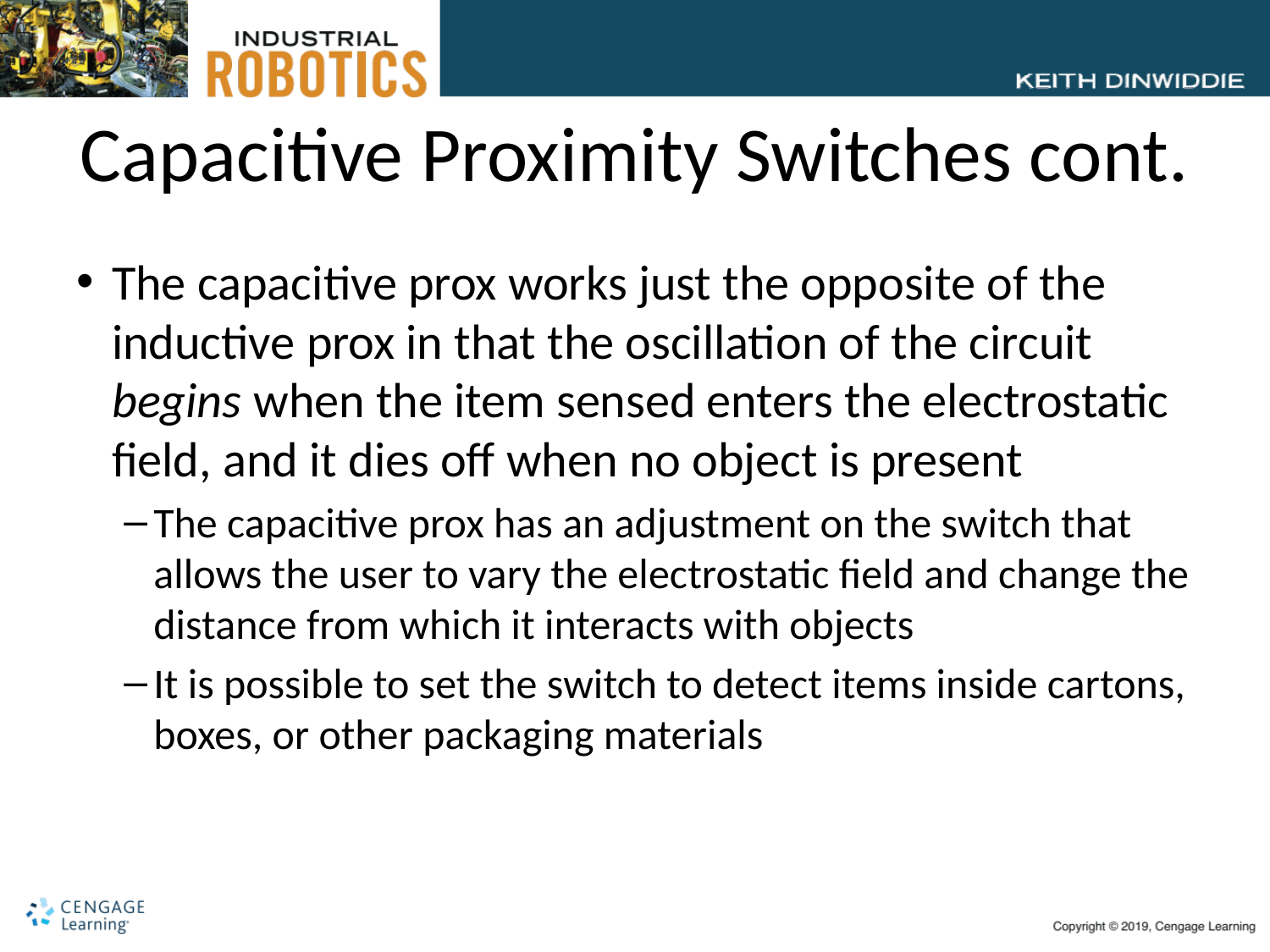

# Capacitive Proximity Switches cont.
The capacitive prox works just the opposite of the inductive prox in that the oscillation of the circuit begins when the item sensed enters the electrostatic field, and it dies off when no object is present
The capacitive prox has an adjustment on the switch that allows the user to vary the electrostatic field and change the distance from which it interacts with objects
It is possible to set the switch to detect items inside cartons, boxes, or other packaging materials